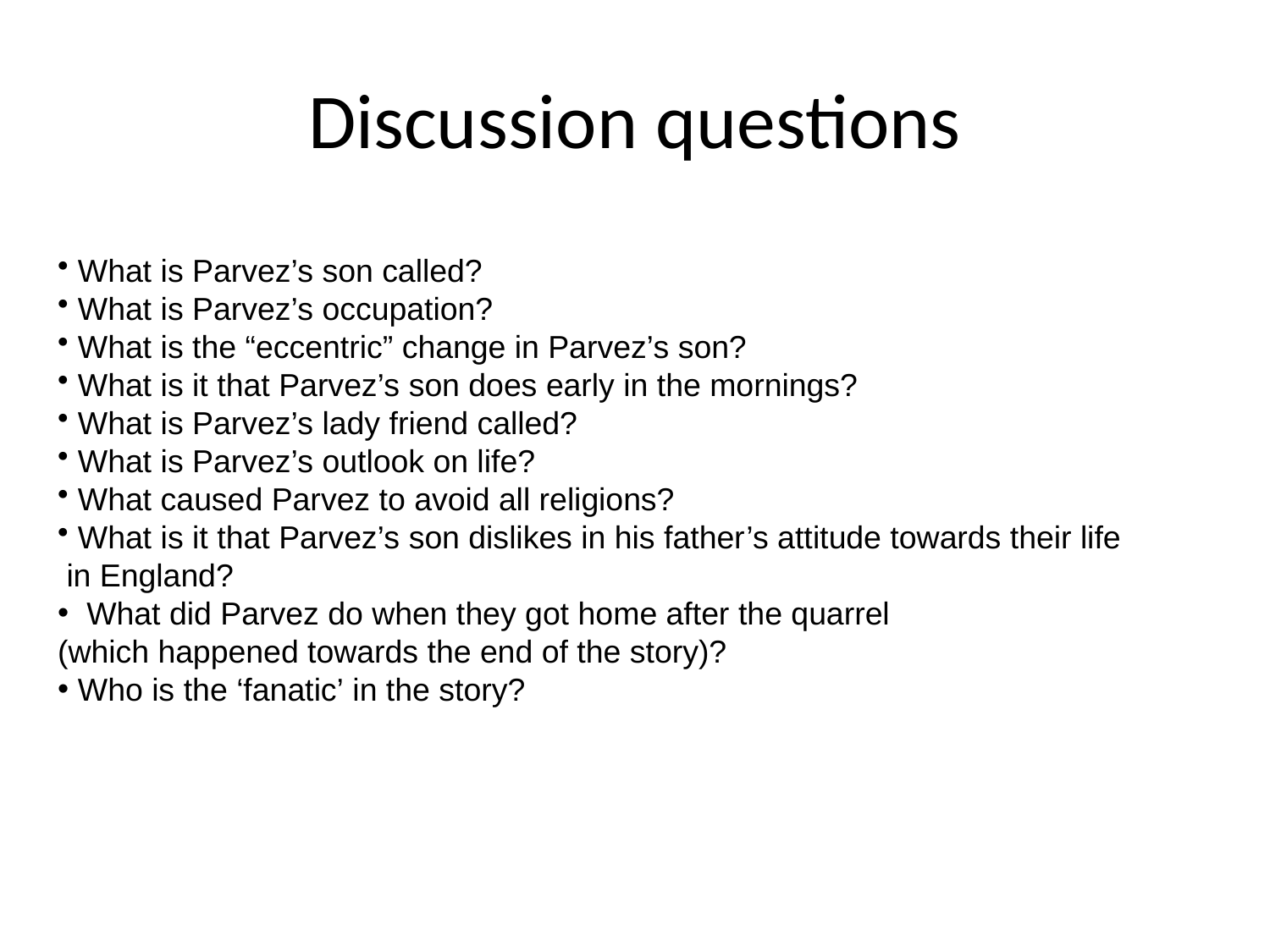

# Discussion questions
 What is Parvez’s son called?
 What is Parvez’s occupation?
 What is the “eccentric” change in Parvez’s son?
 What is it that Parvez’s son does early in the mornings?
 What is Parvez’s lady friend called?
 What is Parvez’s outlook on life?
 What caused Parvez to avoid all religions?
 What is it that Parvez’s son dislikes in his father’s attitude towards their life
 in England?
  What did Parvez do when they got home after the quarrel
(which happened towards the end of the story)?
 Who is the ‘fanatic’ in the story?